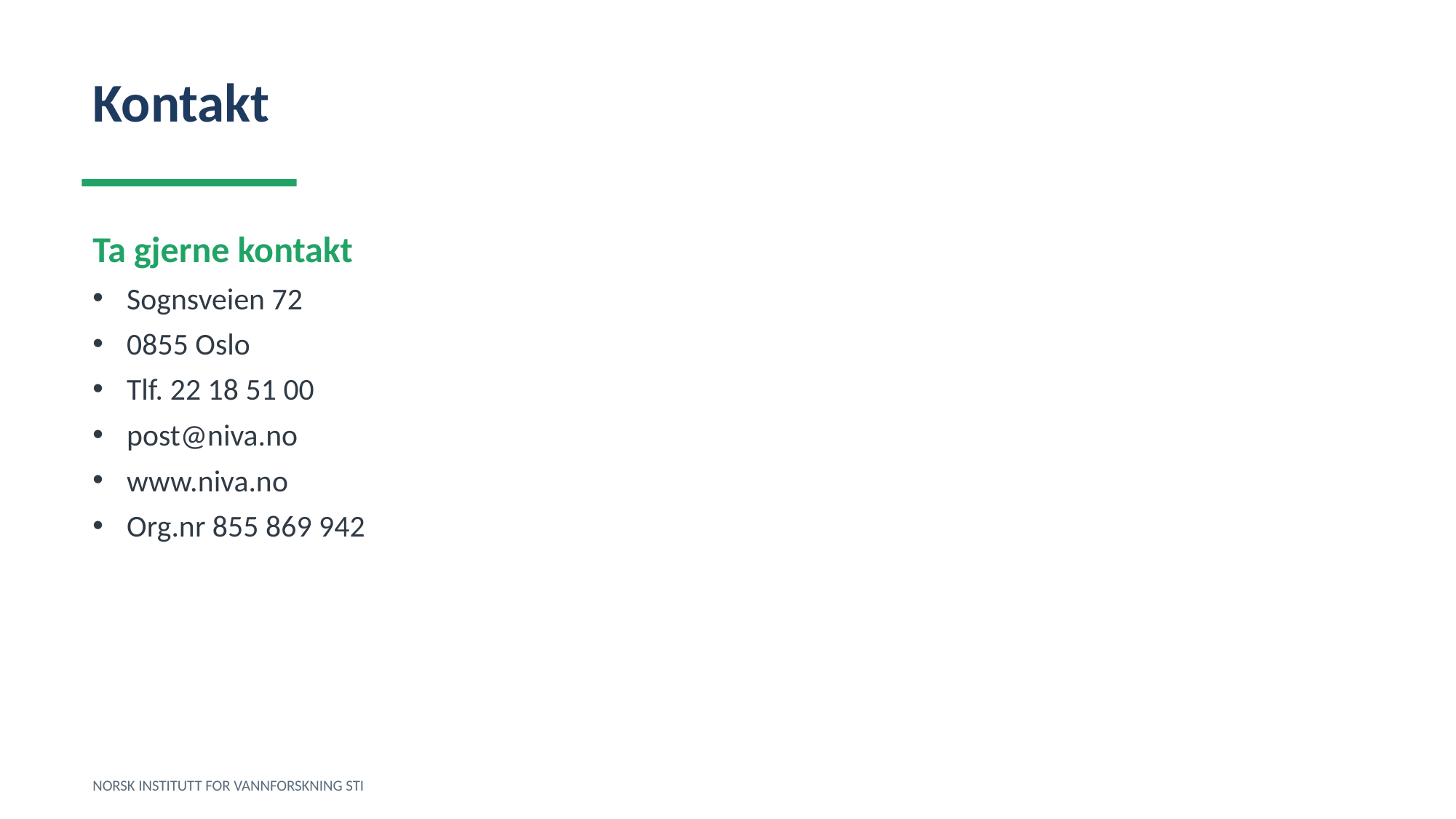

Kontakt

Ta gjerne kontakt
Sognsveien 72
0855 Oslo
Tlf. 22 18 51 00
post@niva.no
www.niva.no
Org.nr 855 869 942
NORSK INSTITUTT FOR VANNFORSKNING STI